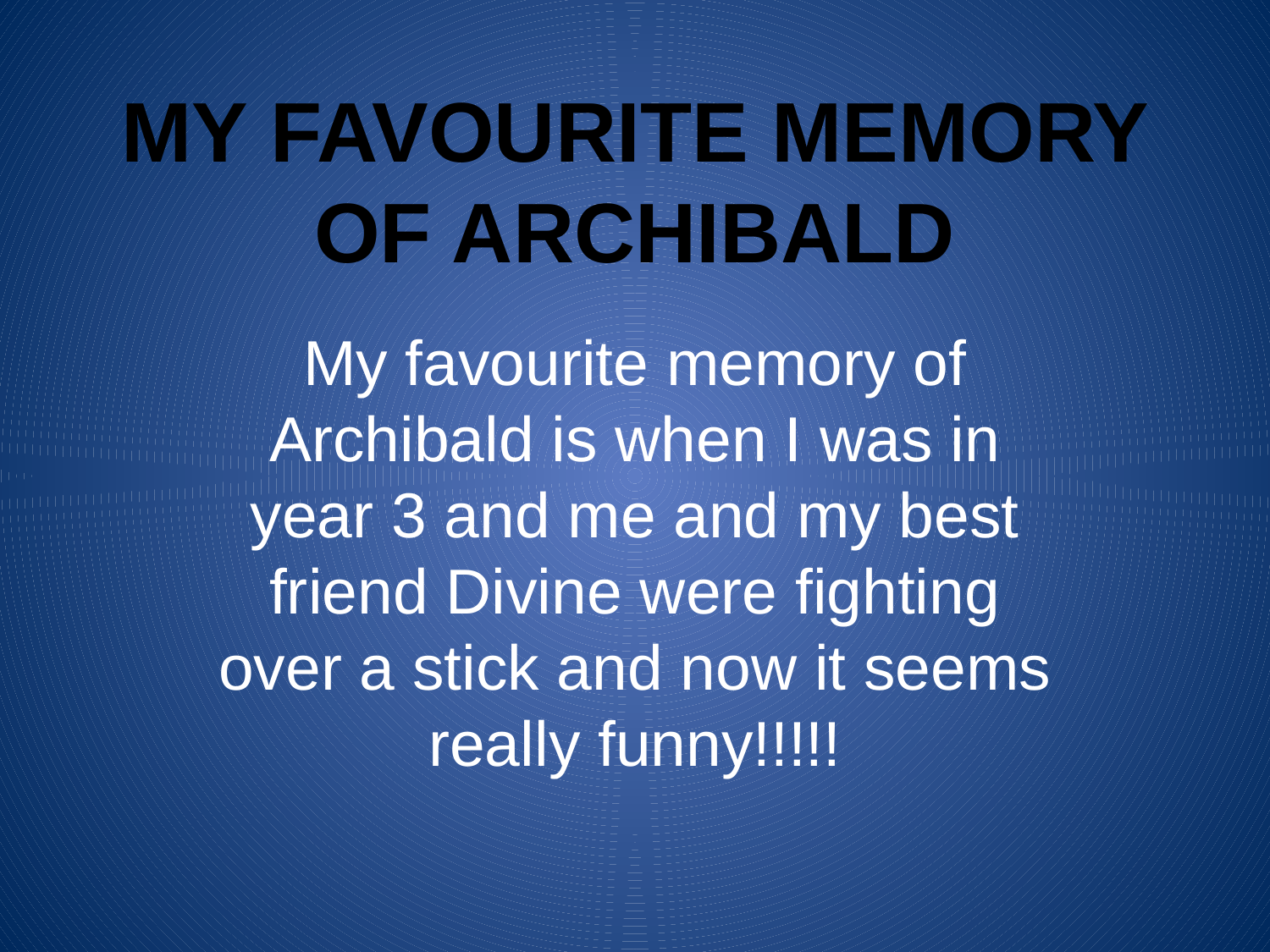

# My favourite memory of archibald
My favourite memory of Archibald is when I was in year 3 and me and my best friend Divine were fighting over a stick and now it seems really funny!!!!!